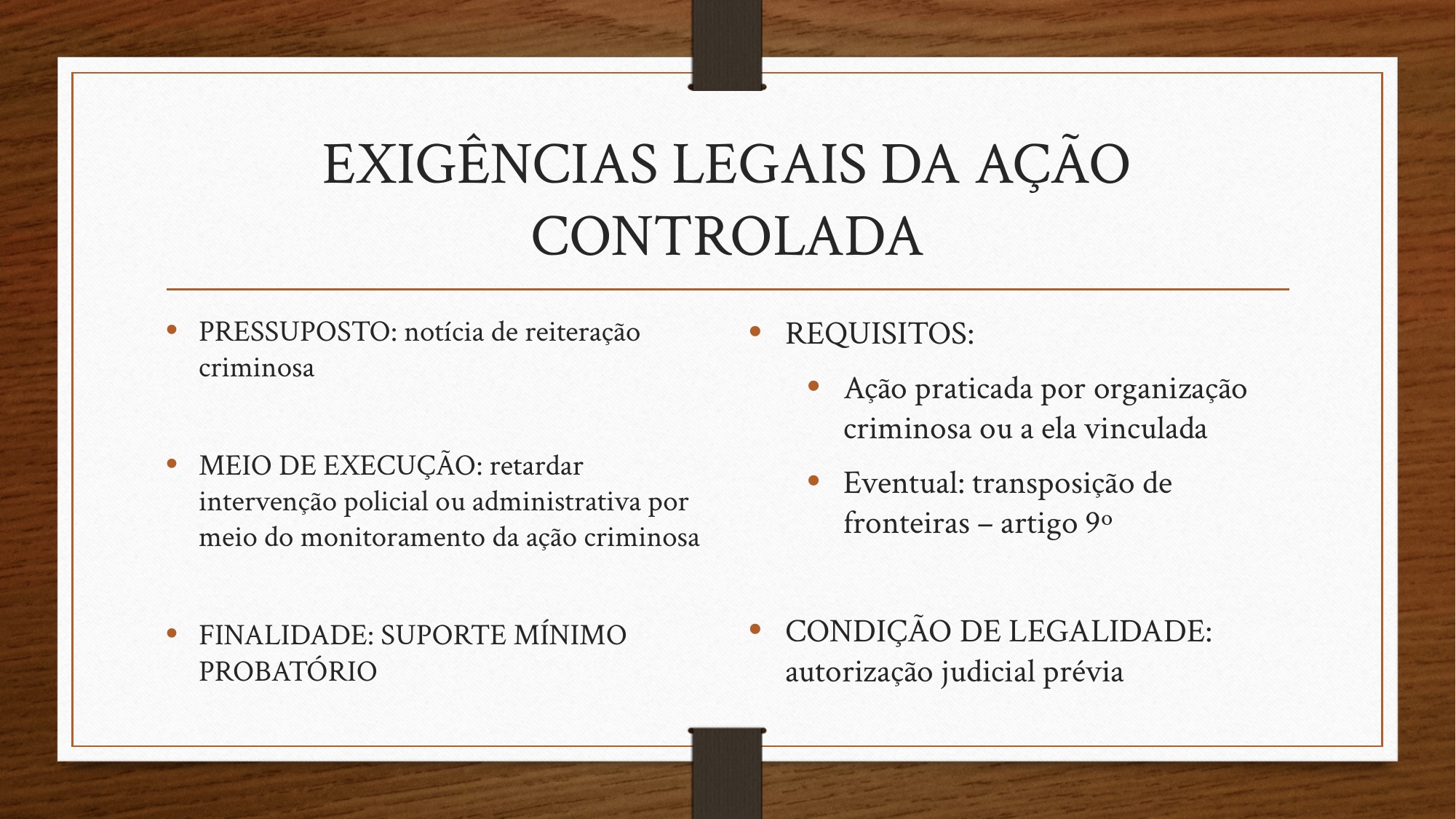

# EXIGÊNCIAS LEGAIS DA AÇÃO CONTROLADA
PRESSUPOSTO: notícia de reiteração criminosa

MEIO DE EXECUÇÃO: retardar intervenção policial ou administrativa por meio do monitoramento da ação criminosa

FINALIDADE: SUPORTE MÍNIMO PROBATÓRIO
REQUISITOS:
Ação praticada por organização criminosa ou a ela vinculada
Eventual: transposição de fronteiras – artigo 9º

CONDIÇÃO DE LEGALIDADE: autorização judicial prévia